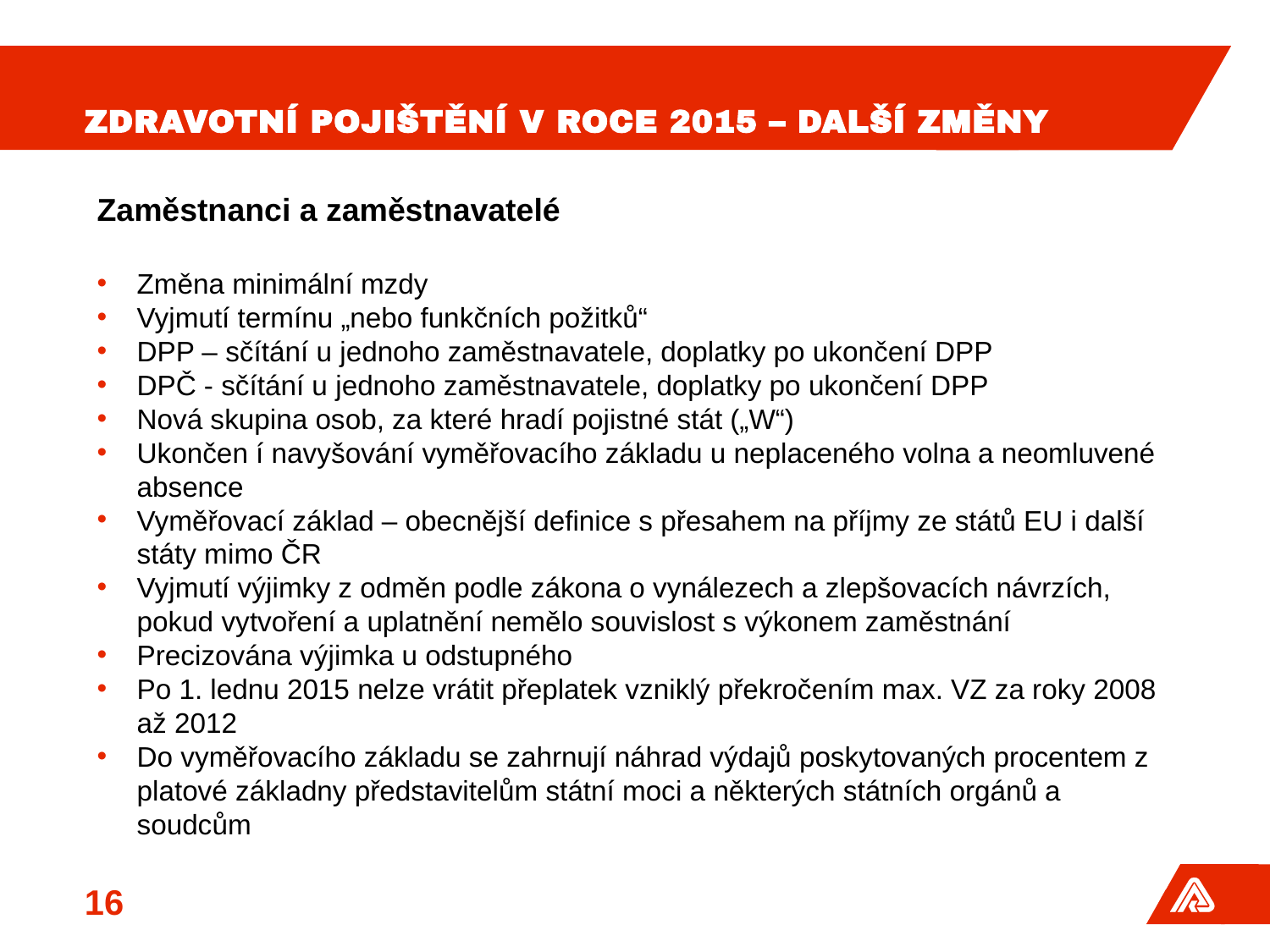

Zdravotní pojištění v roce 2015 – další změny
Zaměstnanci a zaměstnavatelé

Změna minimální mzdy
Vyjmutí termínu „nebo funkčních požitků“
DPP – sčítání u jednoho zaměstnavatele, doplatky po ukončení DPP
DPČ - sčítání u jednoho zaměstnavatele, doplatky po ukončení DPP
Nová skupina osob, za které hradí pojistné stát („W“)
Ukončen í navyšování vyměřovacího základu u neplaceného volna a neomluvené absence
Vyměřovací základ – obecnější definice s přesahem na příjmy ze států EU i další státy mimo ČR
Vyjmutí výjimky z odměn podle zákona o vynálezech a zlepšovacích návrzích, pokud vytvoření a uplatnění nemělo souvislost s výkonem zaměstnání
Precizována výjimka u odstupného
Po 1. lednu 2015 nelze vrátit přeplatek vzniklý překročením max. VZ za roky 2008 až 2012
Do vyměřovacího základu se zahrnují náhrad výdajů poskytovaných procentem z platové základny představitelům státní moci a některých státních orgánů a soudcům

16